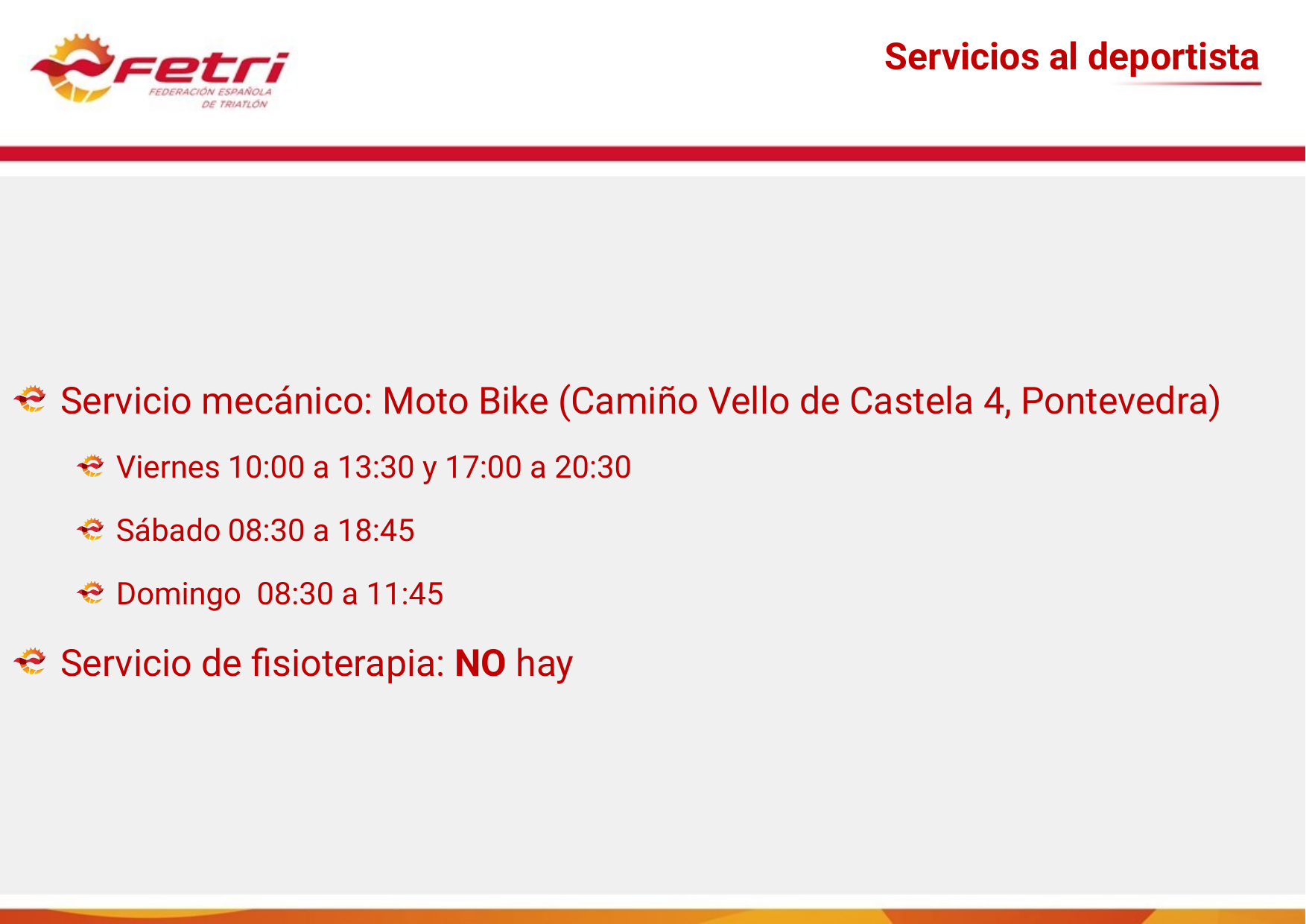

Servicios al deportista
Servicio mecánico: Moto Bike (Camiño Vello de Castela 4, Pontevedra)
Viernes	10:00 a 13:30 y 17:00 a 20:30
Sábado	08:30 a 18:45
Domingo  08:30 a 11:45
Servicio de fisioterapia: NO hay